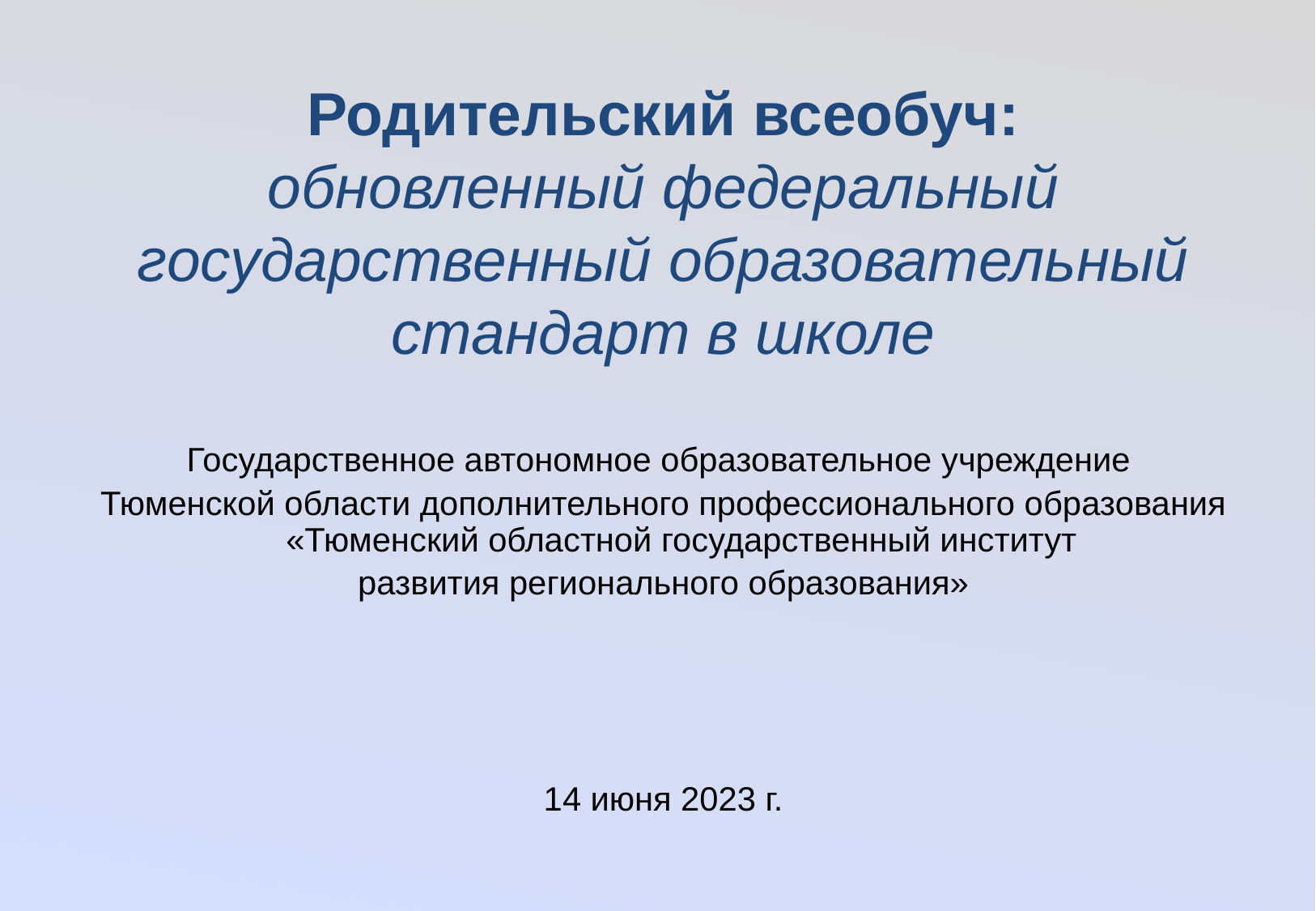

# Родительский всеобуч: обновленный федеральный государственный образовательный стандарт в школе
Государственное автономное образовательное учреждение
Тюменской области дополнительного профессионального образования «Тюменский областной государственный институт
развития регионального образования»

14 июня 2023 г.